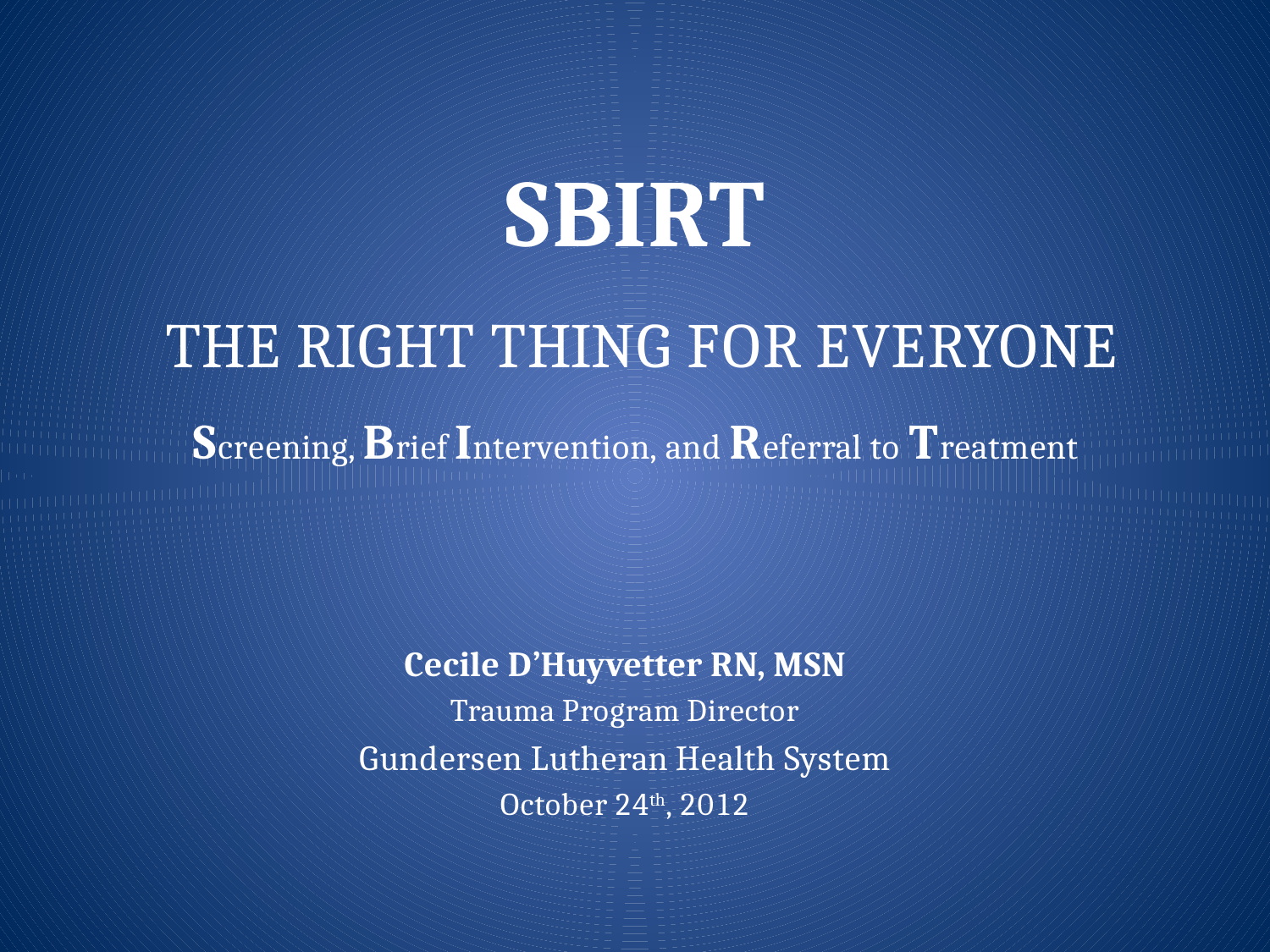

# SBIRT The Right Thing for Everyone Screening, Brief Intervention, and Referral to Treatment
Cecile D’Huyvetter RN, MSN
Trauma Program Director
Gundersen Lutheran Health System
October 24th, 2012